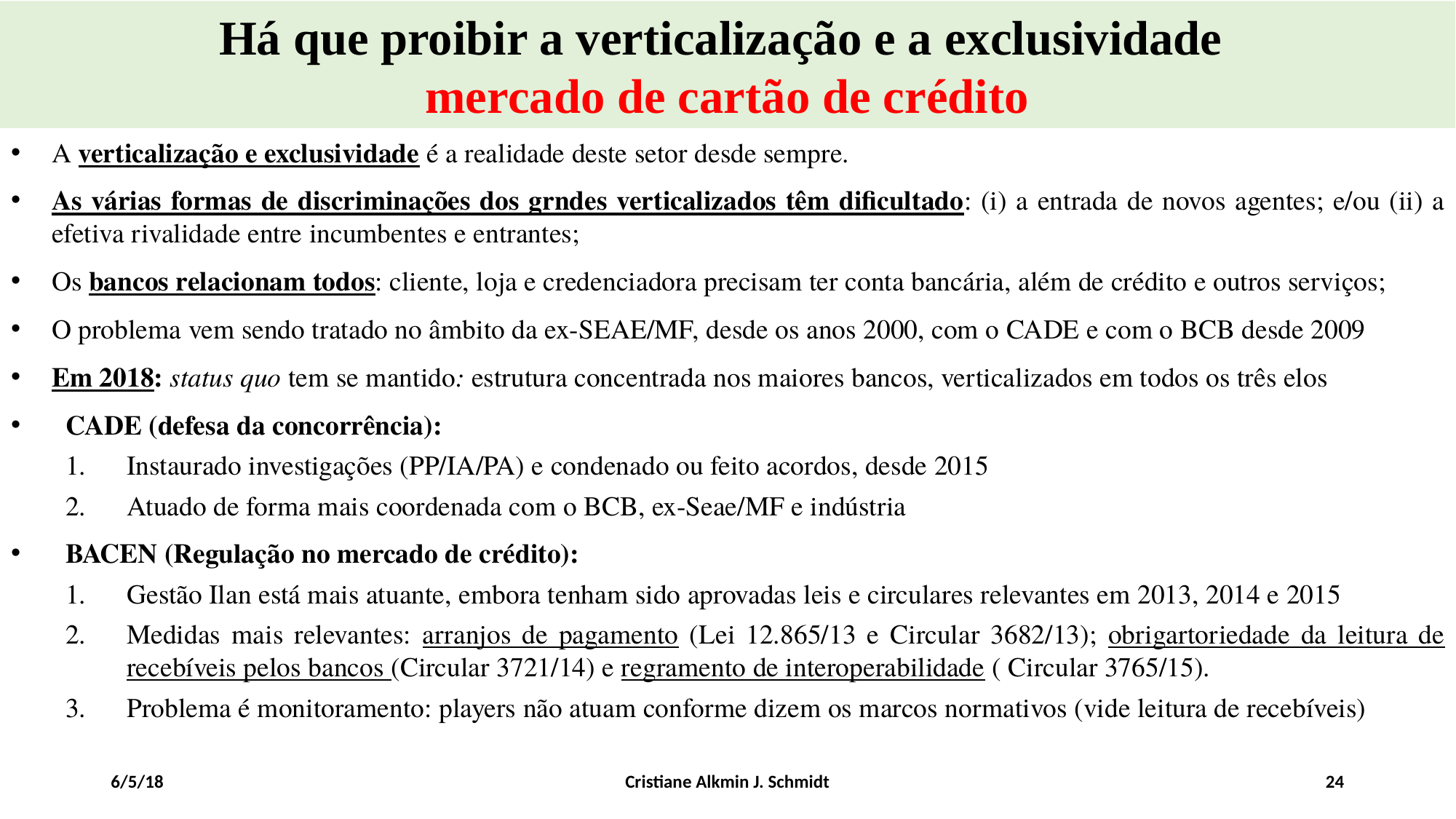

Há que proibir a verticalização e a exclusividade
mercado de cartão de crédito
A verticalização e exclusividade é a realidade deste setor desde sempre.
As várias formas de discriminações dos grndes verticalizados têm dificultado: (i) a entrada de novos agentes; e/ou (ii) a efetiva rivalidade entre incumbentes e entrantes;
Os bancos relacionam todos: cliente, loja e credenciadora precisam ter conta bancária, além de crédito e outros serviços;
O problema vem sendo tratado no âmbito da ex-SEAE/MF, desde os anos 2000, com o CADE e com o BCB desde 2009
Em 2018: status quo tem se mantido: estrutura concentrada nos maiores bancos, verticalizados em todos os três elos
CADE (defesa da concorrência):
Instaurado investigações (PP/IA/PA) e condenado ou feito acordos, desde 2015
Atuado de forma mais coordenada com o BCB, ex-Seae/MF e indústria
BACEN (Regulação no mercado de crédito):
Gestão Ilan está mais atuante, embora tenham sido aprovadas leis e circulares relevantes em 2013, 2014 e 2015
Medidas mais relevantes: arranjos de pagamento (Lei 12.865/13 e Circular 3682/13); obrigartoriedade da leitura de recebíveis pelos bancos (Circular 3721/14) e regramento de interoperabilidade ( Circular 3765/15).
Problema é monitoramento: players não atuam conforme dizem os marcos normativos (vide leitura de recebíveis)
6/5/18
Cristiane Alkmin J. Schmidt
24